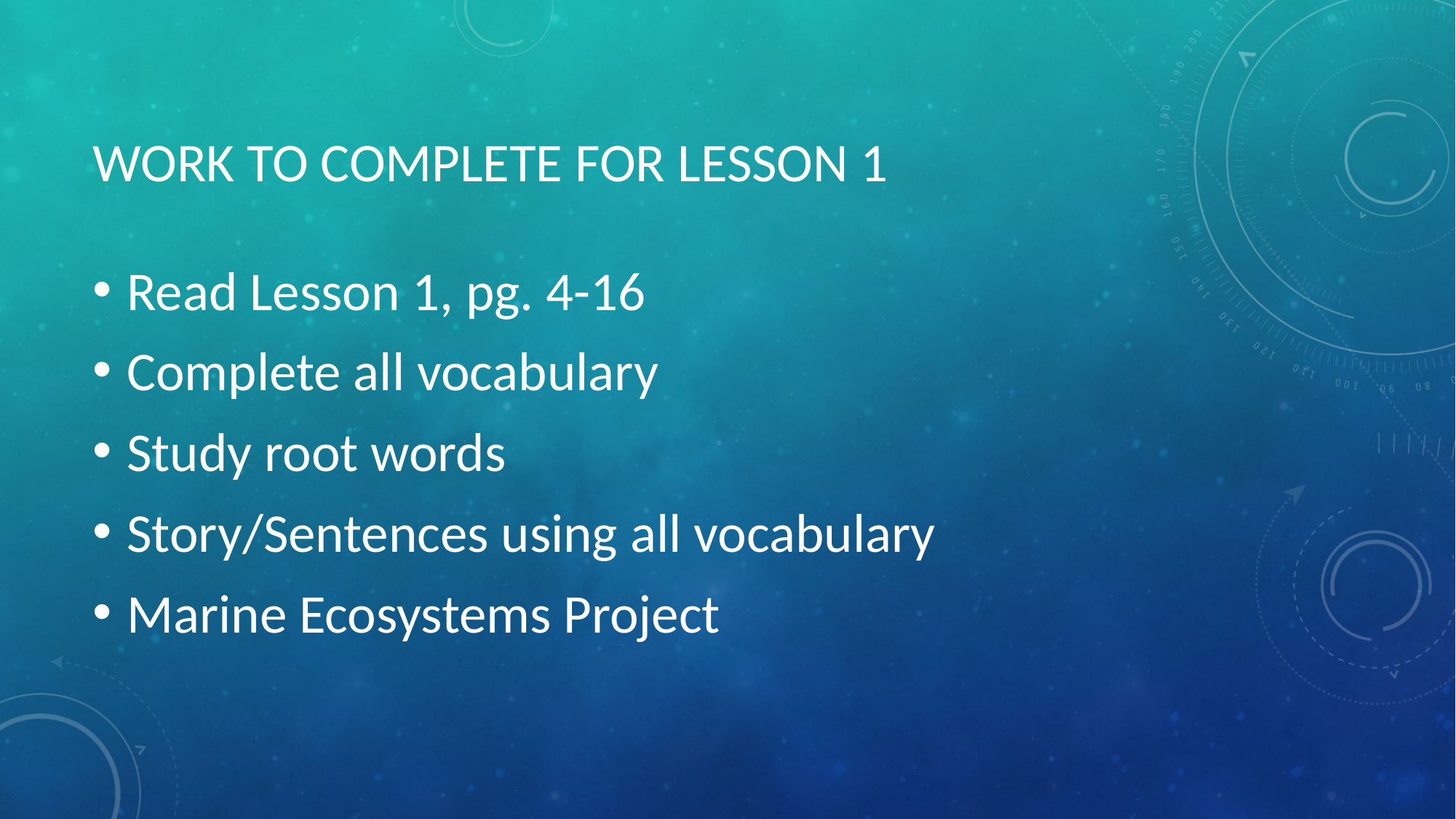

# Work to complete for Lesson 1
Read Lesson 1, pg. 4-16
Complete all vocabulary
Study root words
Story/Sentences using all vocabulary
Marine Ecosystems Project